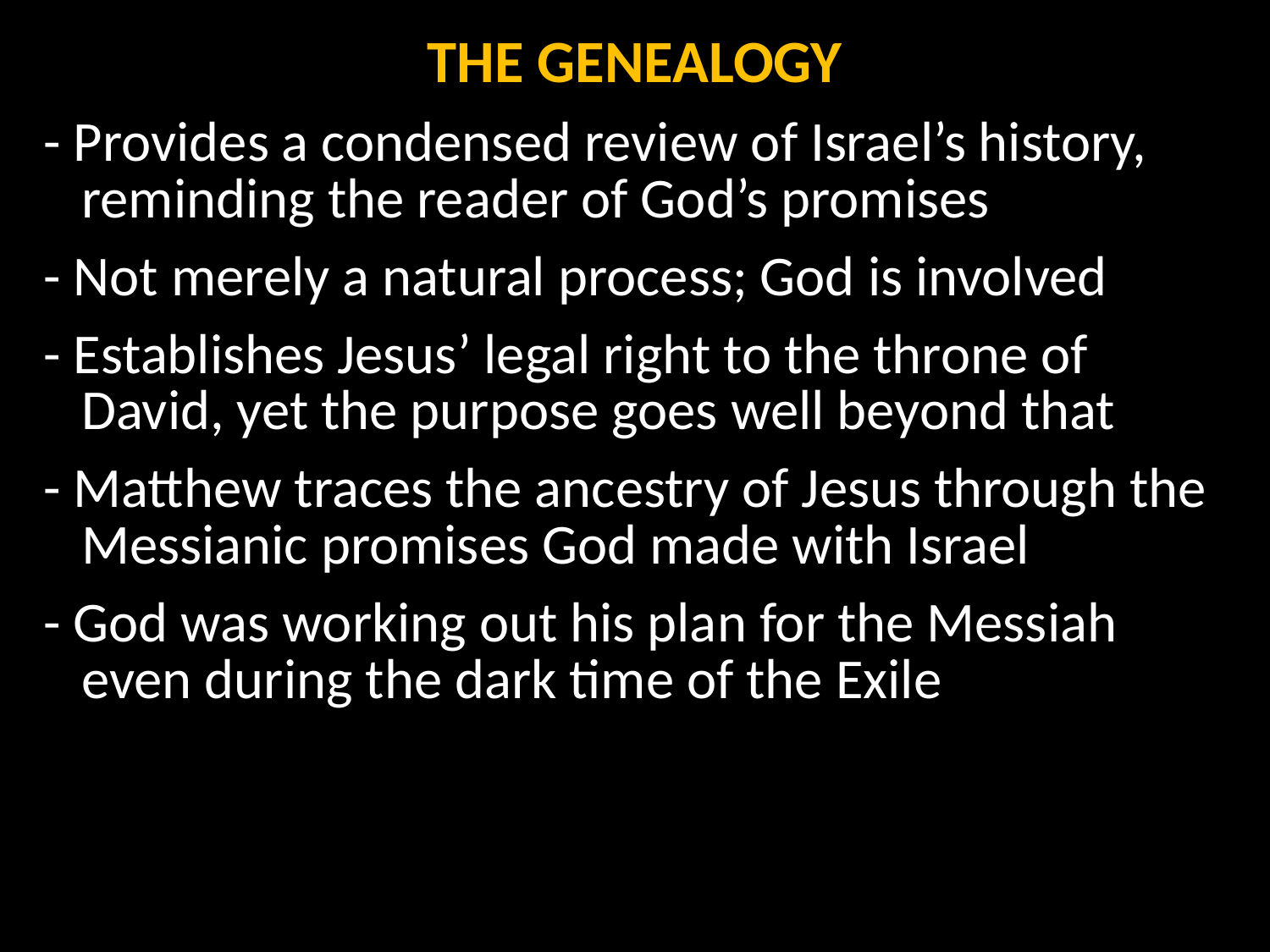

THE GENEALOGY
- Provides a condensed review of Israel’s history, reminding the reader of God’s promises
- Not merely a natural process; God is involved
- Establishes Jesus’ legal right to the throne of David, yet the purpose goes well beyond that
- Matthew traces the ancestry of Jesus through the Messianic promises God made with Israel
- God was working out his plan for the Messiah even during the dark time of the Exile